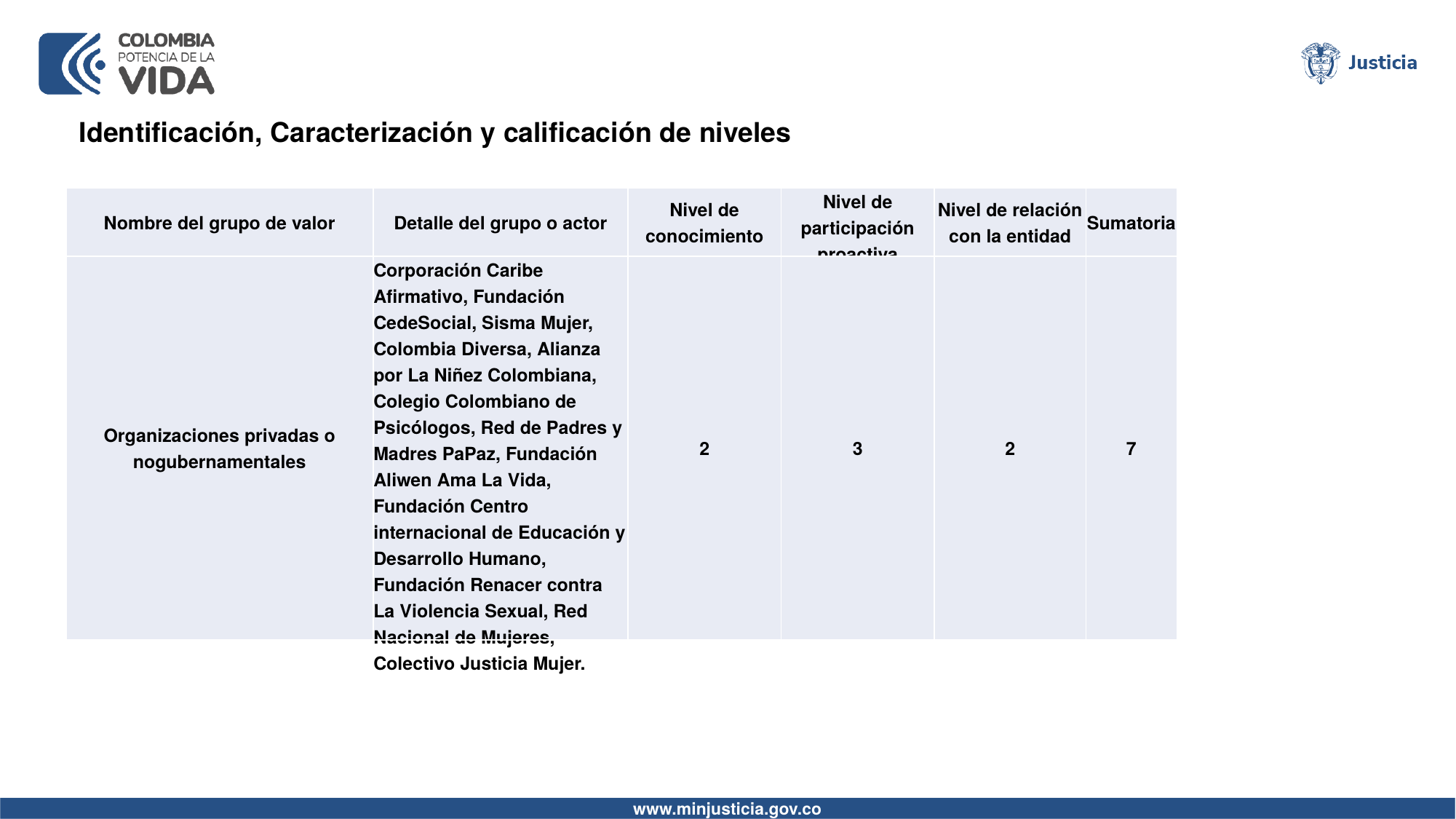

Identificación, Caracterización y calificación de niveles
| Nombre del grupo de valor | Detalle del grupo o actor | Nivel de conocimiento | Nivel de participación proactiva | Nivel de relación con la entidad | Sumatoria |
| --- | --- | --- | --- | --- | --- |
| Organizaciones privadas o nogubernamentales | Corporación Caribe Afirmativo, Fundación CedeSocial, Sisma Mujer, Colombia Diversa, Alianza por La Niñez Colombiana, Colegio Colombiano de Psicólogos, Red de Padres y Madres PaPaz, Fundación Aliwen Ama La Vida, Fundación Centro internacional de Educación y Desarrollo Humano, Fundación Renacer contra La Violencia Sexual, Red Nacional de Mujeres, Colectivo Justicia Mujer. | 2 | 3 | 2 | 7 |
www.minjusticia.gov.co